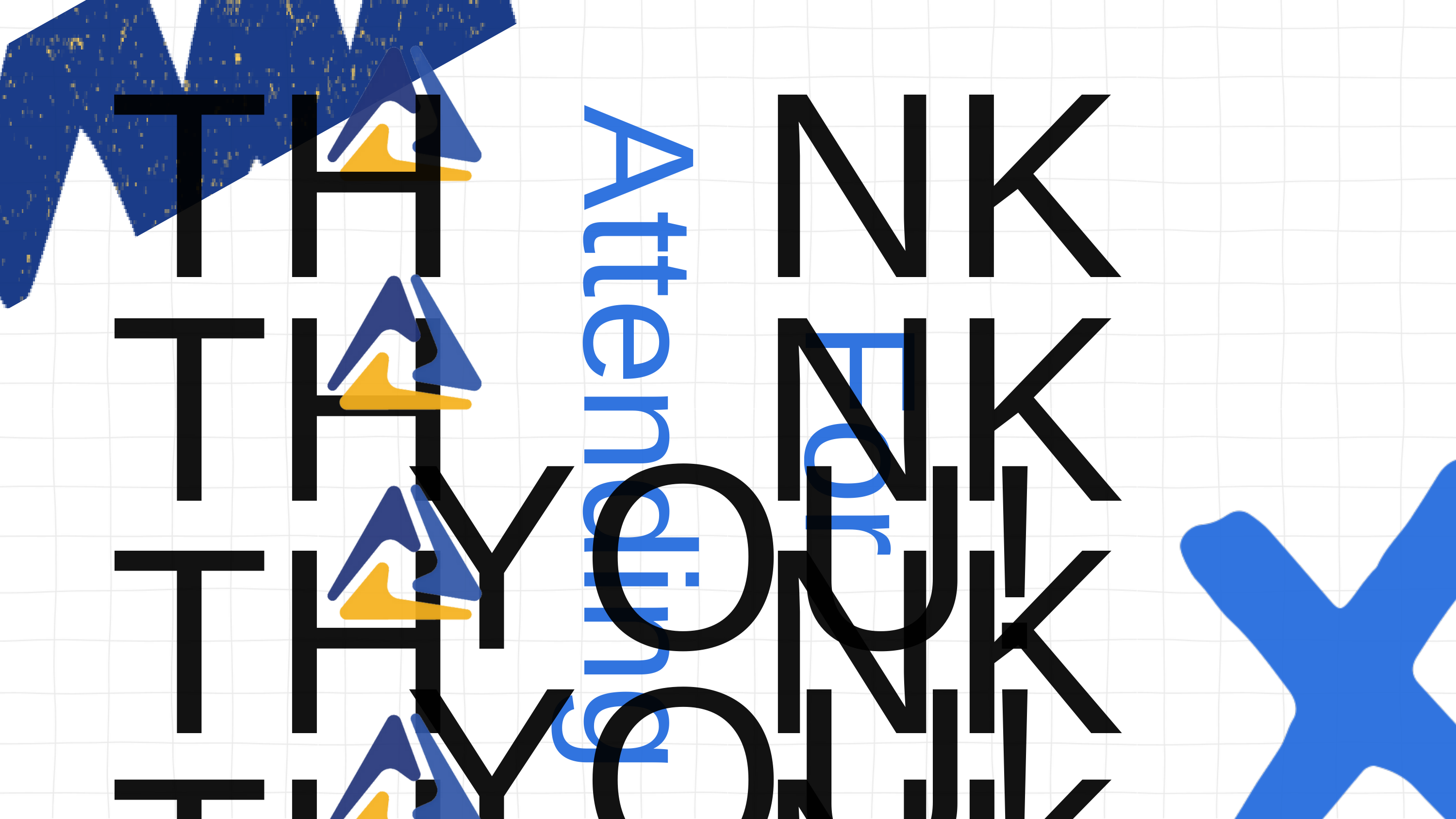

TH    NK    YOU!

TH    NK    YOU!

For Attending
TH    NK    YOU!

TH    NK    YOU!